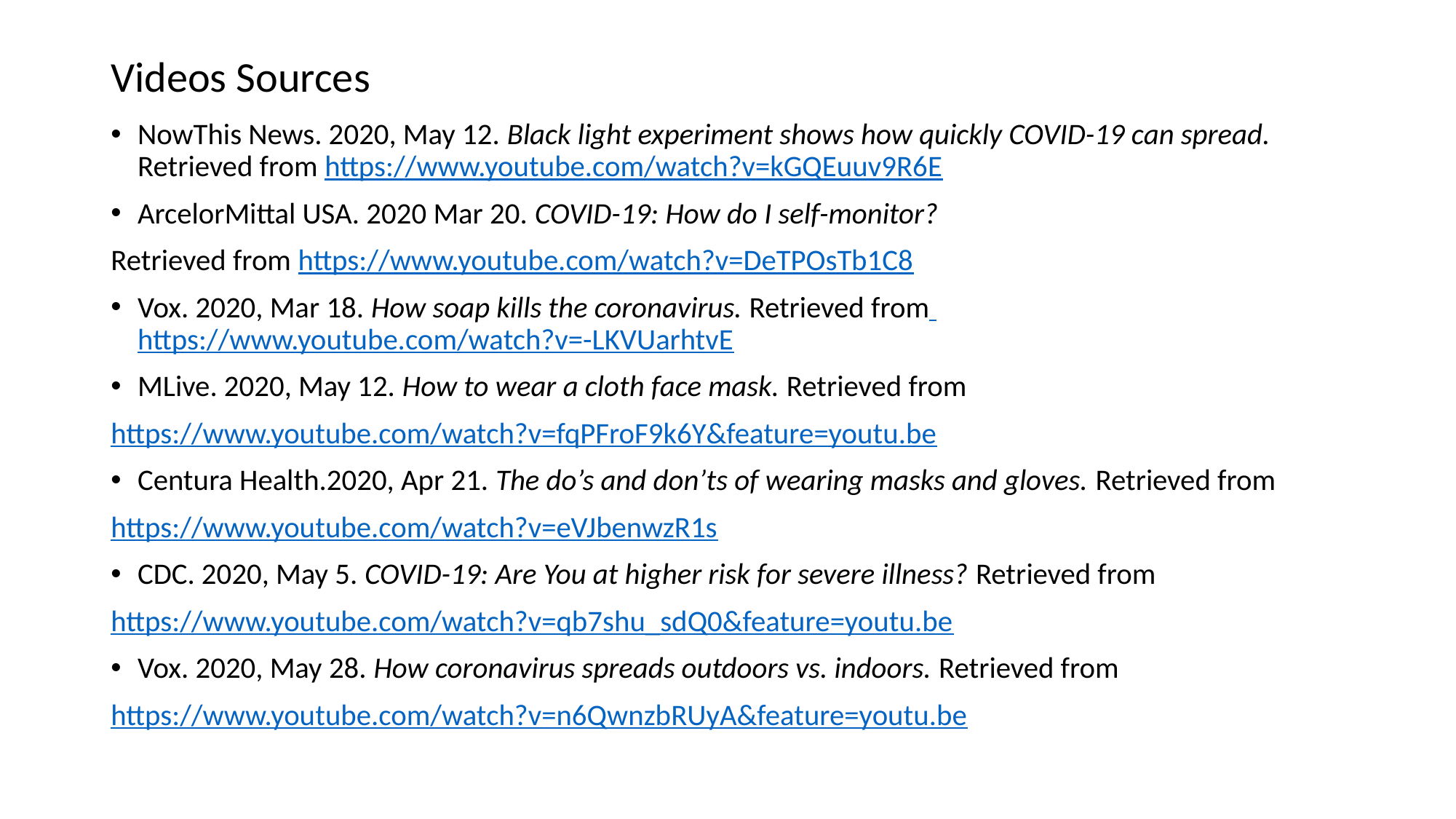

# Videos Sources
NowThis News. 2020, May 12. Black light experiment shows how quickly COVID-19 can spread. Retrieved from https://www.youtube.com/watch?v=kGQEuuv9R6E
ArcelorMittal USA. 2020 Mar 20. COVID-19: How do I self-monitor?
Retrieved from https://www.youtube.com/watch?v=DeTPOsTb1C8
Vox. 2020, Mar 18. How soap kills the coronavirus. Retrieved from https://www.youtube.com/watch?v=-LKVUarhtvE
MLive. 2020, May 12. How to wear a cloth face mask. Retrieved from
https://www.youtube.com/watch?v=fqPFroF9k6Y&feature=youtu.be
Centura Health.2020, Apr 21. The do’s and don’ts of wearing masks and gloves. Retrieved from
https://www.youtube.com/watch?v=eVJbenwzR1s
CDC. 2020, May 5. COVID-19: Are You at higher risk for severe illness? Retrieved from
https://www.youtube.com/watch?v=qb7shu_sdQ0&feature=youtu.be
Vox. 2020, May 28. How coronavirus spreads outdoors vs. indoors. Retrieved from
https://www.youtube.com/watch?v=n6QwnzbRUyA&feature=youtu.be